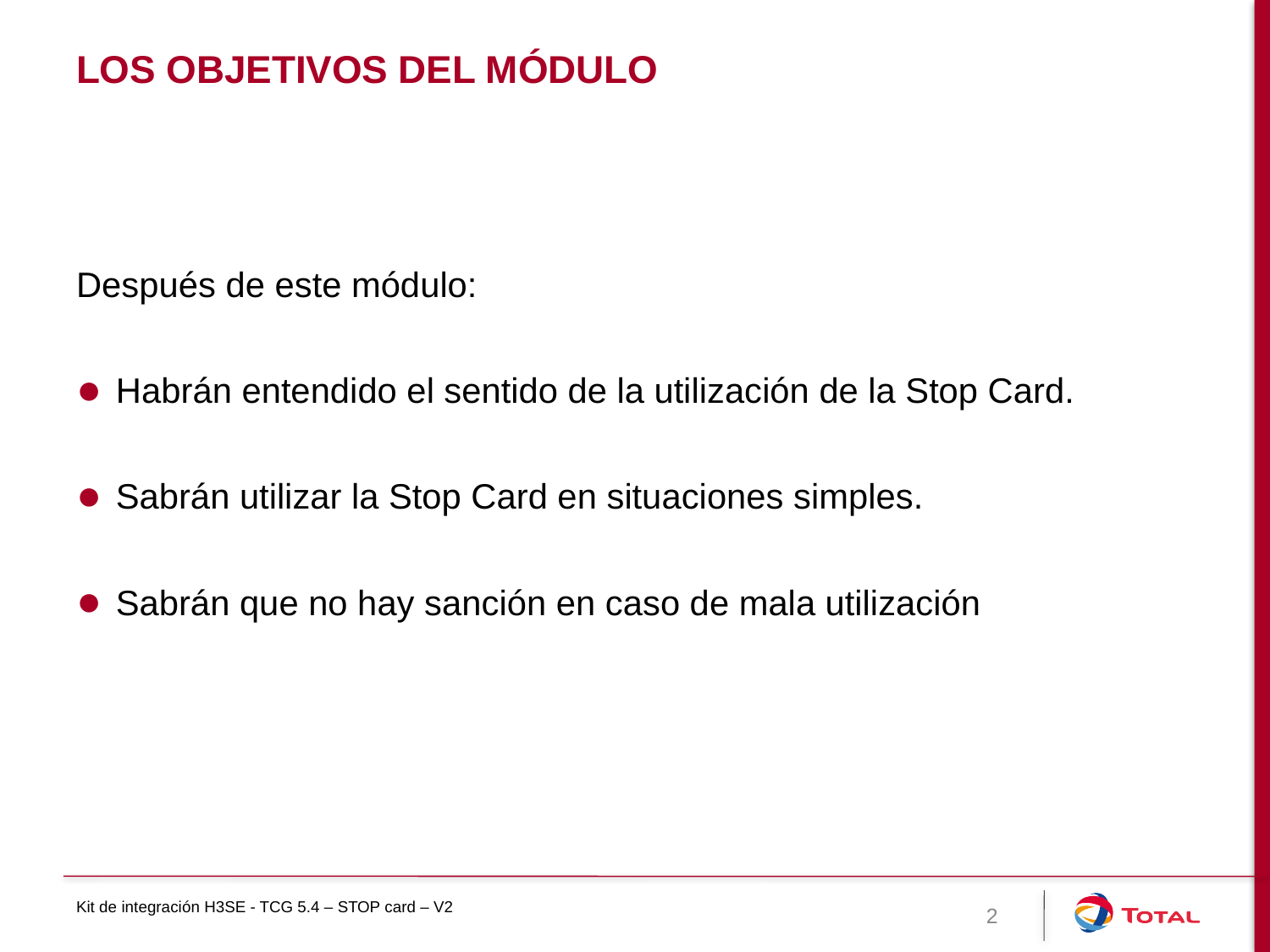

# Los objetivos del módulo
Después de este módulo:

Habrán entendido el sentido de la utilización de la Stop Card.

Sabrán utilizar la Stop Card en situaciones simples.

Sabrán que no hay sanción en caso de mala utilización
Kit de integración H3SE - TCG 5.4 – STOP card – V2
2